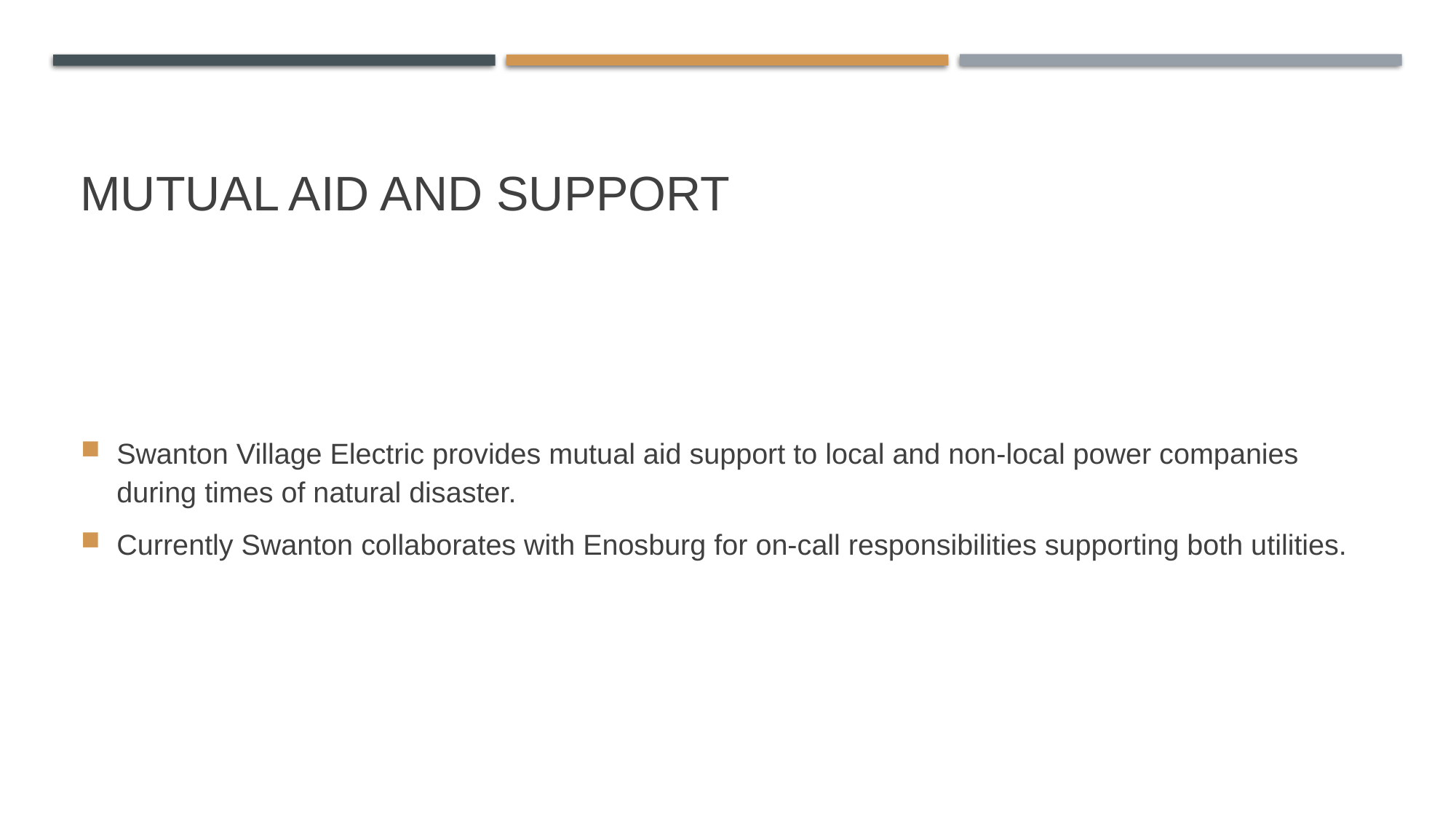

# Mutual Aid and Support
Swanton Village Electric provides mutual aid support to local and non-local power companies during times of natural disaster.
Currently Swanton collaborates with Enosburg for on-call responsibilities supporting both utilities.